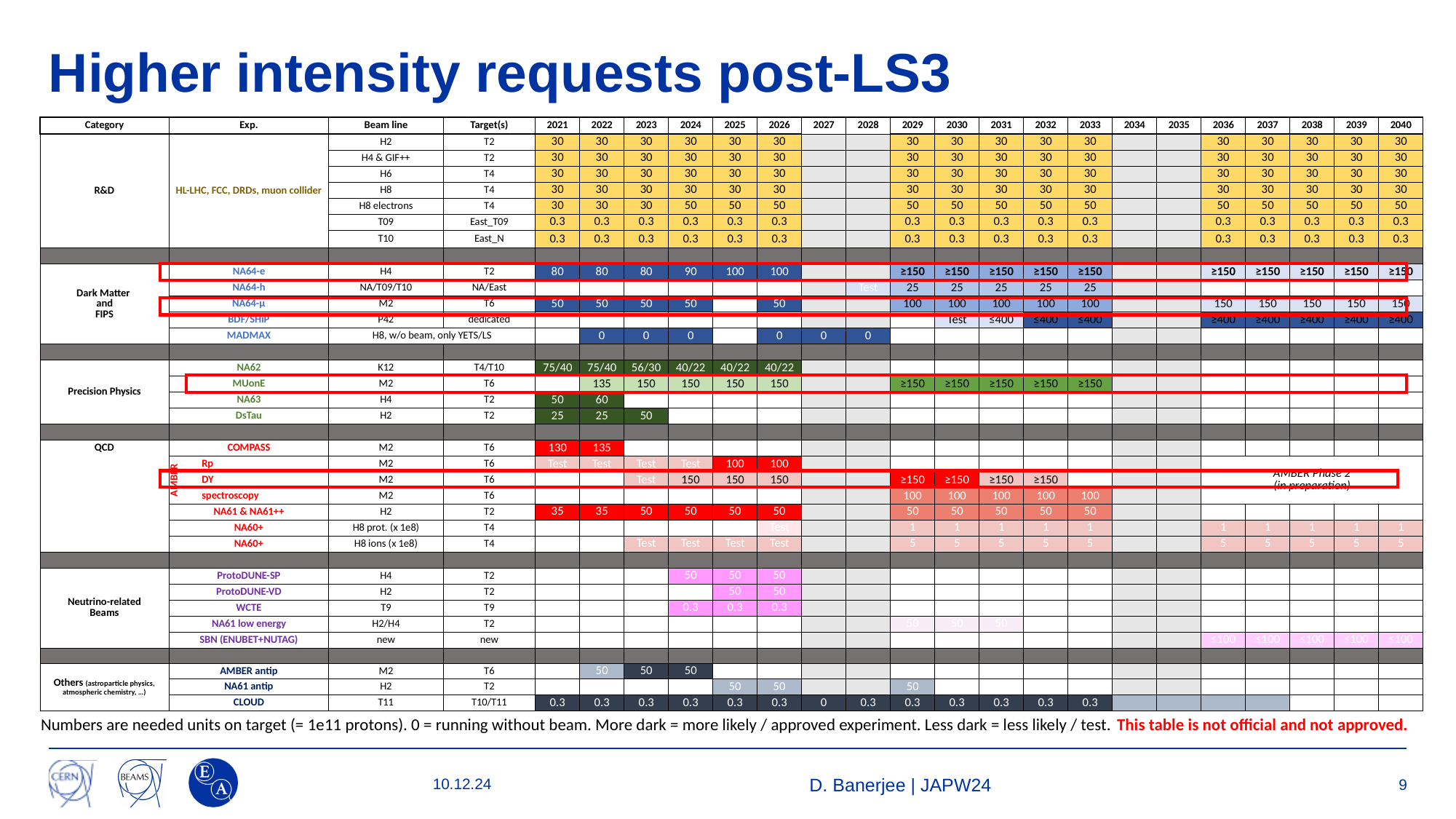

# Higher intensity requests post-LS3
| Category | Exp. |  | Beam line | Target(s) | 2021 | 2022 | 2023 | 2024 | 2025 | 2026 | 2027 | 2028 | 2029 | 2030 | 2031 | 2032 | 2033 | 2034 | 2035 | 2036 | 2037 | 2038 | 2039 | 2040 |
| --- | --- | --- | --- | --- | --- | --- | --- | --- | --- | --- | --- | --- | --- | --- | --- | --- | --- | --- | --- | --- | --- | --- | --- | --- |
| R&D | HL-LHC, FCC, DRDs, muon collider |  | H2 | T2 | 30 | 30 | 30 | 30 | 30 | 30 |  |  | 30 | 30 | 30 | 30 | 30 |  |  | 30 | 30 | 30 | 30 | 30 |
|  |  |  | H4 & GIF++ | T2 | 30 | 30 | 30 | 30 | 30 | 30 |  |  | 30 | 30 | 30 | 30 | 30 |  |  | 30 | 30 | 30 | 30 | 30 |
|  |  |  | H6 | T4 | 30 | 30 | 30 | 30 | 30 | 30 |  |  | 30 | 30 | 30 | 30 | 30 |  |  | 30 | 30 | 30 | 30 | 30 |
|  |  |  | H8 | T4 | 30 | 30 | 30 | 30 | 30 | 30 |  |  | 30 | 30 | 30 | 30 | 30 |  |  | 30 | 30 | 30 | 30 | 30 |
|  |  |  | H8 electrons | T4 | 30 | 30 | 30 | 50 | 50 | 50 |  |  | 50 | 50 | 50 | 50 | 50 |  |  | 50 | 50 | 50 | 50 | 50 |
|  |  |  | T09 | East\_T09 | 0.3 | 0.3 | 0.3 | 0.3 | 0.3 | 0.3 |  |  | 0.3 | 0.3 | 0.3 | 0.3 | 0.3 |  |  | 0.3 | 0.3 | 0.3 | 0.3 | 0.3 |
|  |  |  | T10 | East\_N | 0.3 | 0.3 | 0.3 | 0.3 | 0.3 | 0.3 |  |  | 0.3 | 0.3 | 0.3 | 0.3 | 0.3 |  |  | 0.3 | 0.3 | 0.3 | 0.3 | 0.3 |
|  |  |  |  |  |  |  |  |  |  |  |  |  |  |  |  |  |  |  |  |  |  |  |  |  |
| Dark Matter and FIPS | NA64-e |  | H4 | T2 | 80 | 80 | 80 | 90 | 100 | 100 |  |  | ≥150 | ≥150 | ≥150 | ≥150 | ≥150 |  |  | ≥150 | ≥150 | ≥150 | ≥150 | ≥150 |
|  | NA64-h |  | NA/T09/T10 | NA/East |  |  |  |  |  |  |  | Test | 25 | 25 | 25 | 25 | 25 |  |  |  |  |  |  |  |
|  | NA64-µ |  | M2 | T6 | 50 | 50 | 50 | 50 |  | 50 |  |  | 100 | 100 | 100 | 100 | 100 |  |  | 150 | 150 | 150 | 150 | 150 |
|  | BDF/SHiP |  | P42 | dedicated |  |  |  |  |  |  |  |  |  | Test | ≤400 | ≤400 | ≤400 |  |  | ≥400 | ≥400 | ≥400 | ≥400 | ≥400 |
|  | MADMAX |  | H8, w/o beam, only YETS/LS |  |  | 0 | 0 | 0 |  | 0 | 0 | 0 |  |  |  |  |  |  |  |  |  |  |  |  |
|  |  |  |  |  |  |  |  |  |  |  |  |  |  |  |  |  |  |  |  |  |  |  |  |  |
| Precision Physics | NA62 |  | K12 | T4/T10 | 75/40 | 75/40 | 56/30 | 40/22 | 40/22 | 40/22 |  |  |  |  |  |  |  |  |  |  |  |  |  |  |
|  | MUonE |  | M2 | T6 |  | 135 | 150 | 150 | 150 | 150 |  |  | ≥150 | ≥150 | ≥150 | ≥150 | ≥150 |  |  |  |  |  |  |  |
|  | NA63 |  | H4 | T2 | 50 | 60 |  |  |  |  |  |  |  |  |  |  |  |  |  |  |  |  |  |  |
|  | DsTau |  | H2 | T2 | 25 | 25 | 50 |  |  |  |  |  |  |  |  |  |  |  |  |  |  |  |  |  |
|  |  |  |  |  |  |  |  |  |  |  |  |  |  |  |  |  |  |  |  |  |  |  |  |  |
| QCD | COMPASS |  | M2 | T6 | 130 | 135 |  |  |  |  |  |  |  |  |  |  |  |  |  |  |  |  |  |  |
|  | AMBER | Rp | M2 | T6 | Test | Test | Test | Test | 100 | 100 |  |  |  |  |  |  |  |  |  | AMBER Phase 2 (in preparation) |  |  |  |  |
|  |  | DY | M2 | T6 |  |  | Test | 150 | 150 | 150 |  |  | ≥150 | ≥150 | ≥150 | ≥150 | 150 |  |  |  |  |  |  |  |
|  |  | spectroscopy | M2 | T6 |  |  |  |  |  |  |  |  | 100 | 100 | 100 | 100 | 100 |  |  |  |  |  |  |  |
|  | NA61 & NA61++ |  | H2 | T2 | 35 | 35 | 50 | 50 | 50 | 50 |  |  | 50 | 50 | 50 | 50 | 50 |  |  |  |  |  |  |  |
|  | NA60+ |  | H8 prot. (x 1e8) | T4 |  |  |  |  |  | Test |  |  | 1 | 1 | 1 | 1 | 1 |  |  | 1 | 1 | 1 | 1 | 1 |
|  | NA60+ |  | H8 ions (x 1e8) | T4 |  |  | Test | Test | Test | Test |  |  | 5 | 5 | 5 | 5 | 5 |  |  | 5 | 5 | 5 | 5 | 5 |
|  |  |  |  |  |  |  |  |  |  |  |  |  |  |  |  |  |  |  |  |  |  |  |  |  |
| Neutrino-related Beams | ProtoDUNE-SP |  | H4 | T2 |  |  |  | 50 | 50 | 50 |  |  |  |  |  |  |  |  |  |  |  |  |  |  |
|  | ProtoDUNE-VD |  | H2 | T2 |  |  |  |  | 50 | 50 |  |  |  |  |  |  |  |  |  |  |  |  |  |  |
|  | WCTE |  | T9 | T9 |  |  |  | 0.3 | 0.3 | 0.3 |  |  |  |  |  |  |  |  |  |  |  |  |  |  |
|  | NA61 low energy |  | H2/H4 | T2 |  |  |  |  |  |  |  |  | 50 | 50 | 50 |  |  |  |  |  |  |  |  |  |
|  | SBN (ENUBET+NUTAG) |  | new | new |  |  |  |  |  |  |  |  |  |  |  |  |  |  |  | ≤100 | ≤100 | ≤100 | ≤100 | ≤100 |
|  |  |  |  |  |  |  |  |  |  |  |  |  |  |  |  |  |  |  |  |  |  |  |  |  |
| Others (astroparticle physics, atmospheric chemistry, …) | AMBER antip |  | M2 | T6 |  | 50 | 50 | 50 |  |  |  |  |  |  |  |  |  |  |  |  |  |  |  |  |
|  | NA61 antip |  | H2 | T2 |  |  |  |  | 50 | 50 |  |  | 50 |  |  |  |  |  |  |  |  |  |  |  |
|  | CLOUD |  | T11 | T10/T11 | 0.3 | 0.3 | 0.3 | 0.3 | 0.3 | 0.3 | 0 | 0.3 | 0.3 | 0.3 | 0.3 | 0.3 | 0.3 |  |  |  |  |  |  |  |
| Numbers are needed units on target (= 1e11 protons). 0 = running without beam. More dark = more likely / approved experiment. Less dark = less likely / test. This table is not official and not approved. |  |  |  |  |  |  |  |  |  |  |  |  |  |  |  |  |  |  |  |  |  |  |  |  |

10.12.24
D. Banerjee | JAPW24
9